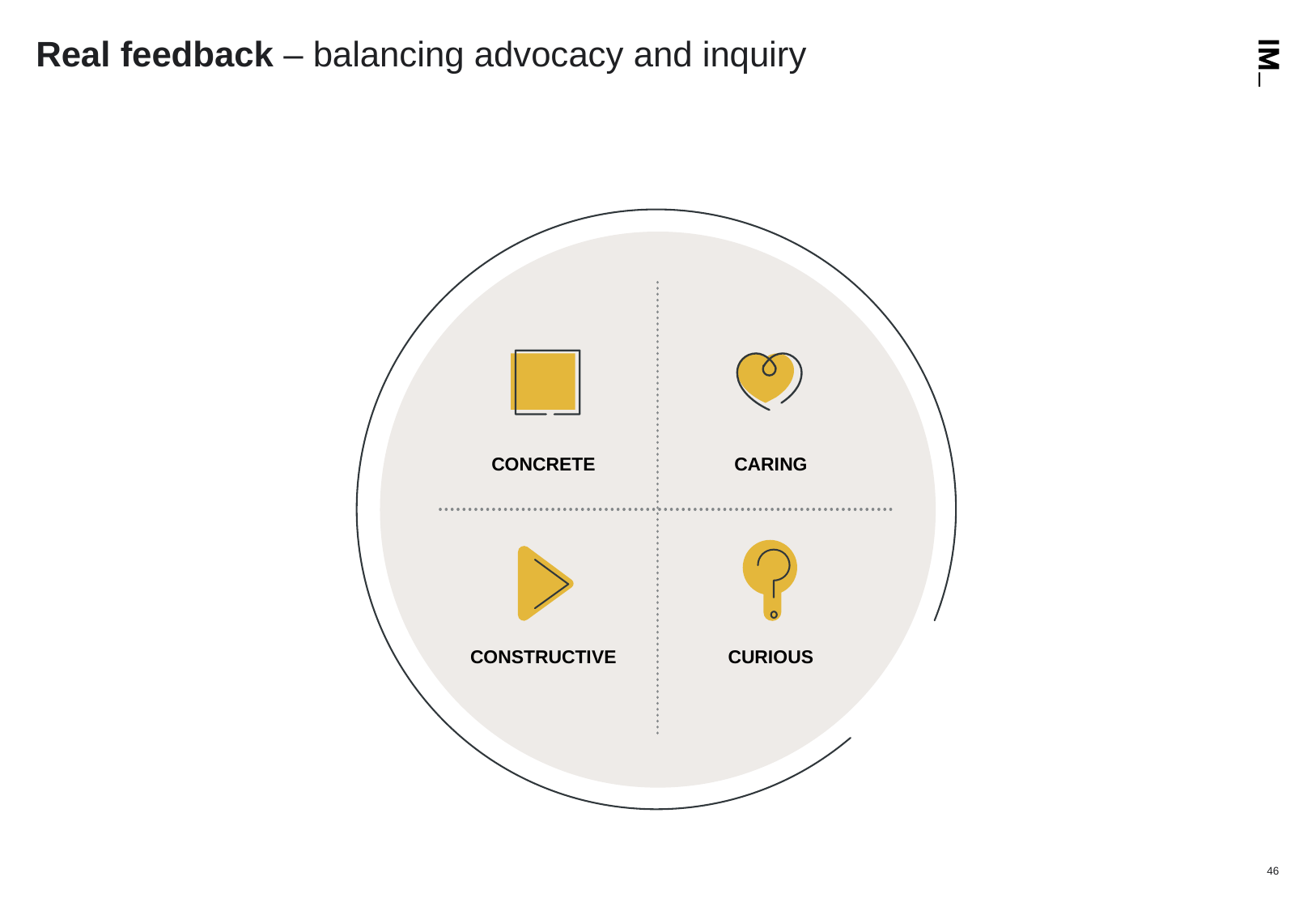

# Real feedback – balancing advocacy and inquiry

CONCRETE
CARING

CONSTRUCTIVE
CURIOUS